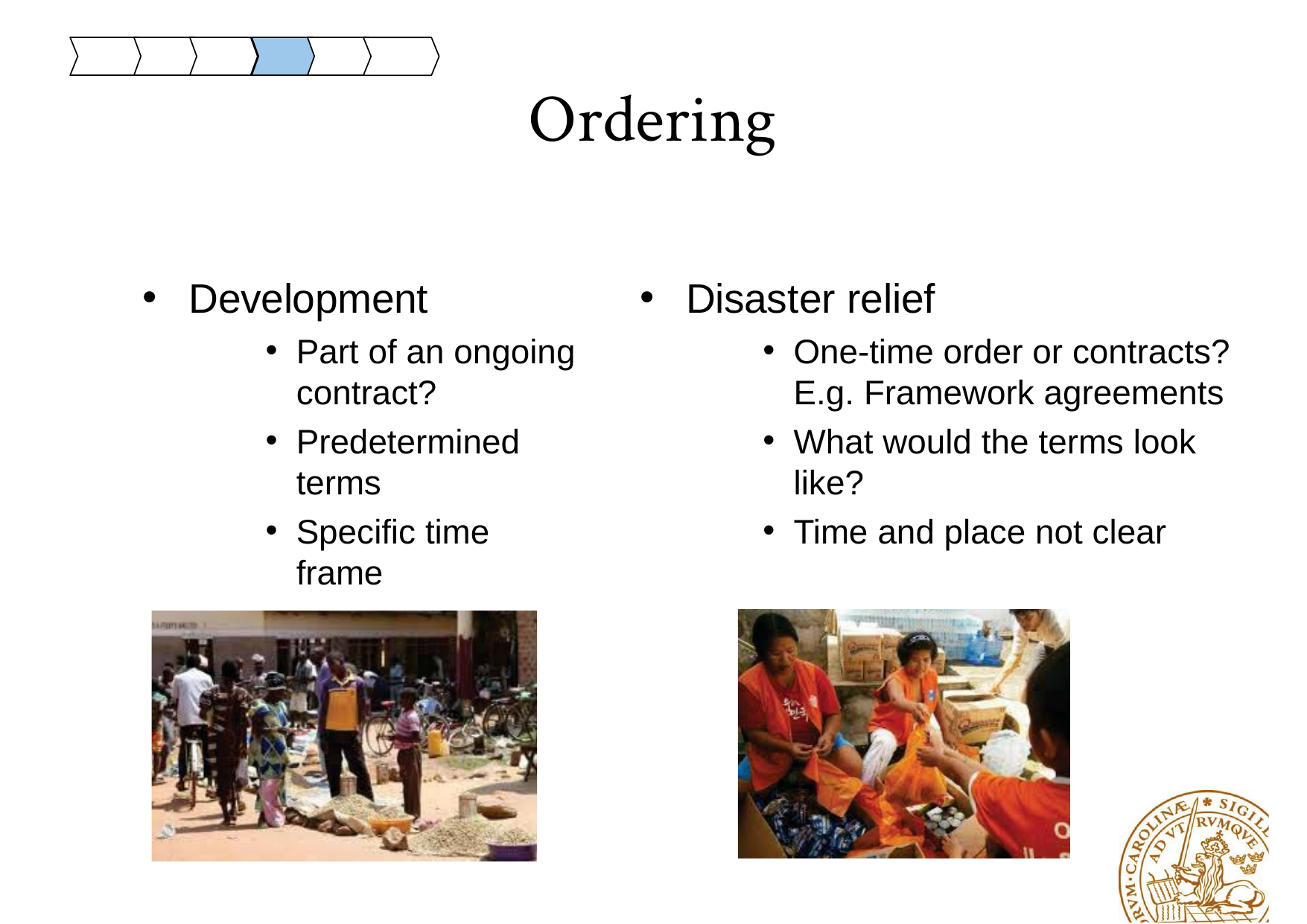

# Ordering
Development
Part of an ongoing contract?
Predetermined terms
Specific time frame
Disaster relief
One-time order or contracts?
E.g. Framework agreements
What would the terms look like?
Time and place not clear